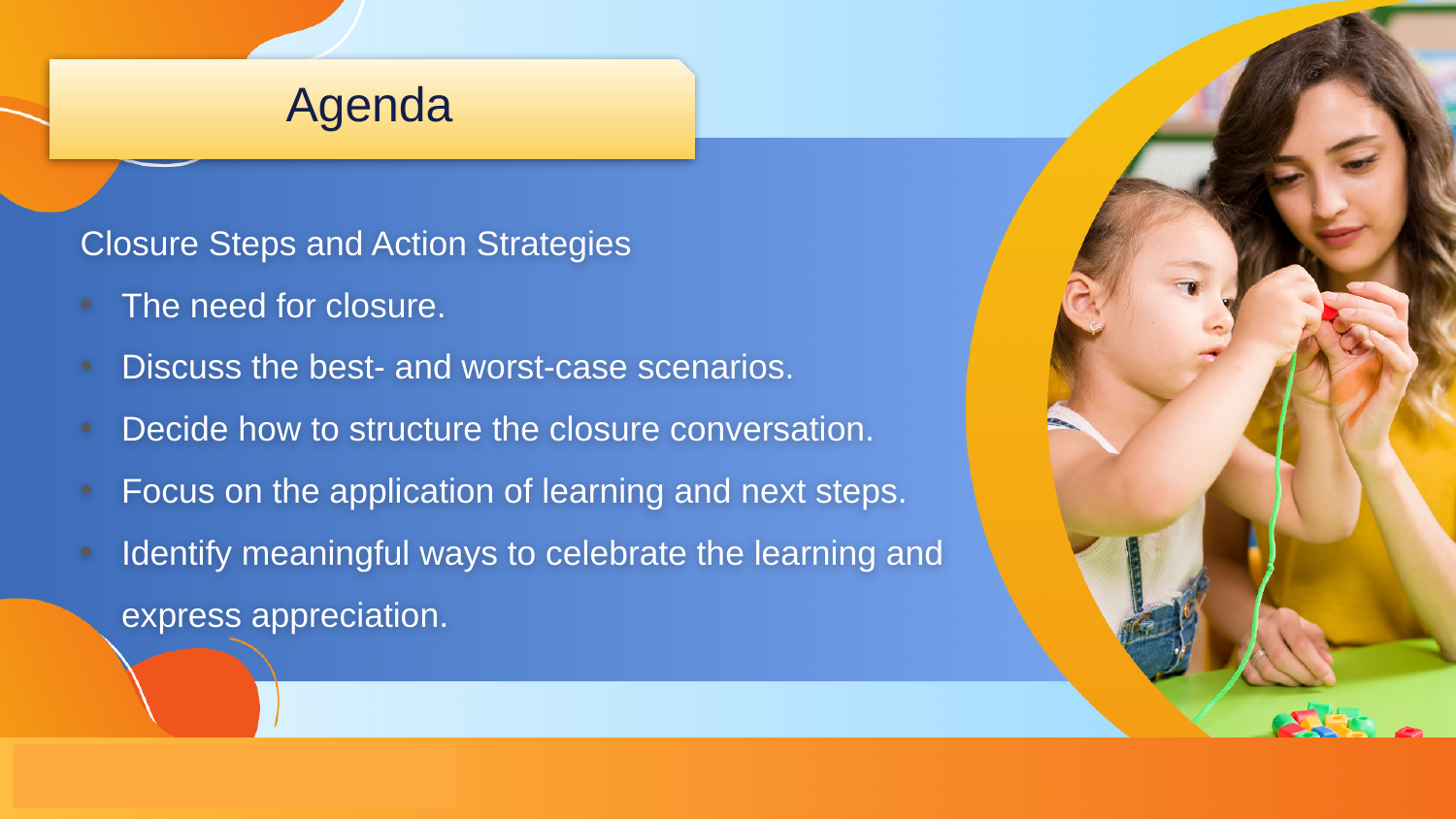

# Agenda

Closure Steps and Action Strategies
The need for closure.
Discuss the best‐ and worst‐case scenarios.
Decide how to structure the closure conversation.
Focus on the application of learning and next steps.
Identify meaningful ways to celebrate the learning and express appreciation.